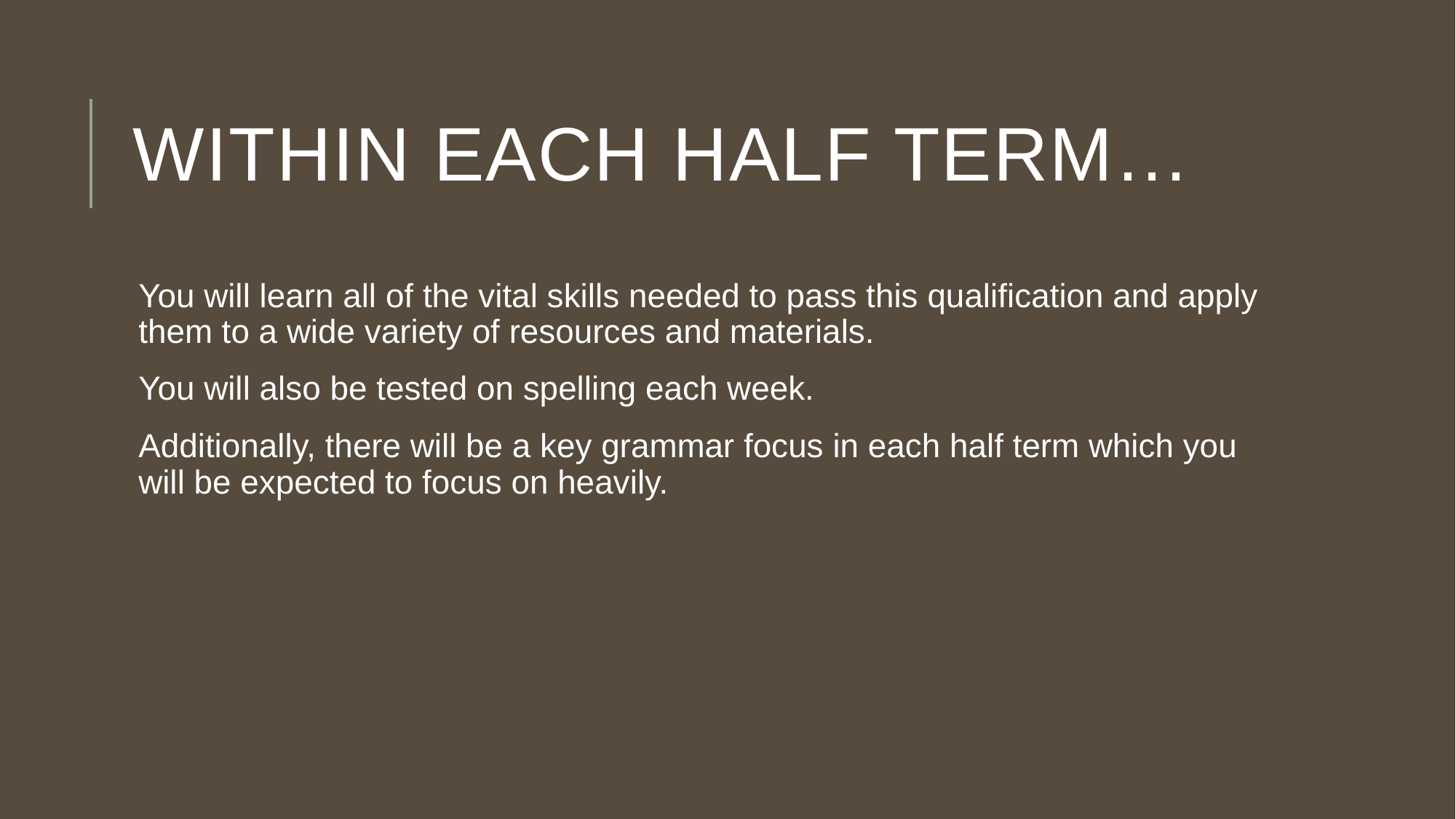

# Within each half term…
You will learn all of the vital skills needed to pass this qualification and apply them to a wide variety of resources and materials.
You will also be tested on spelling each week.
Additionally, there will be a key grammar focus in each half term which you will be expected to focus on heavily.